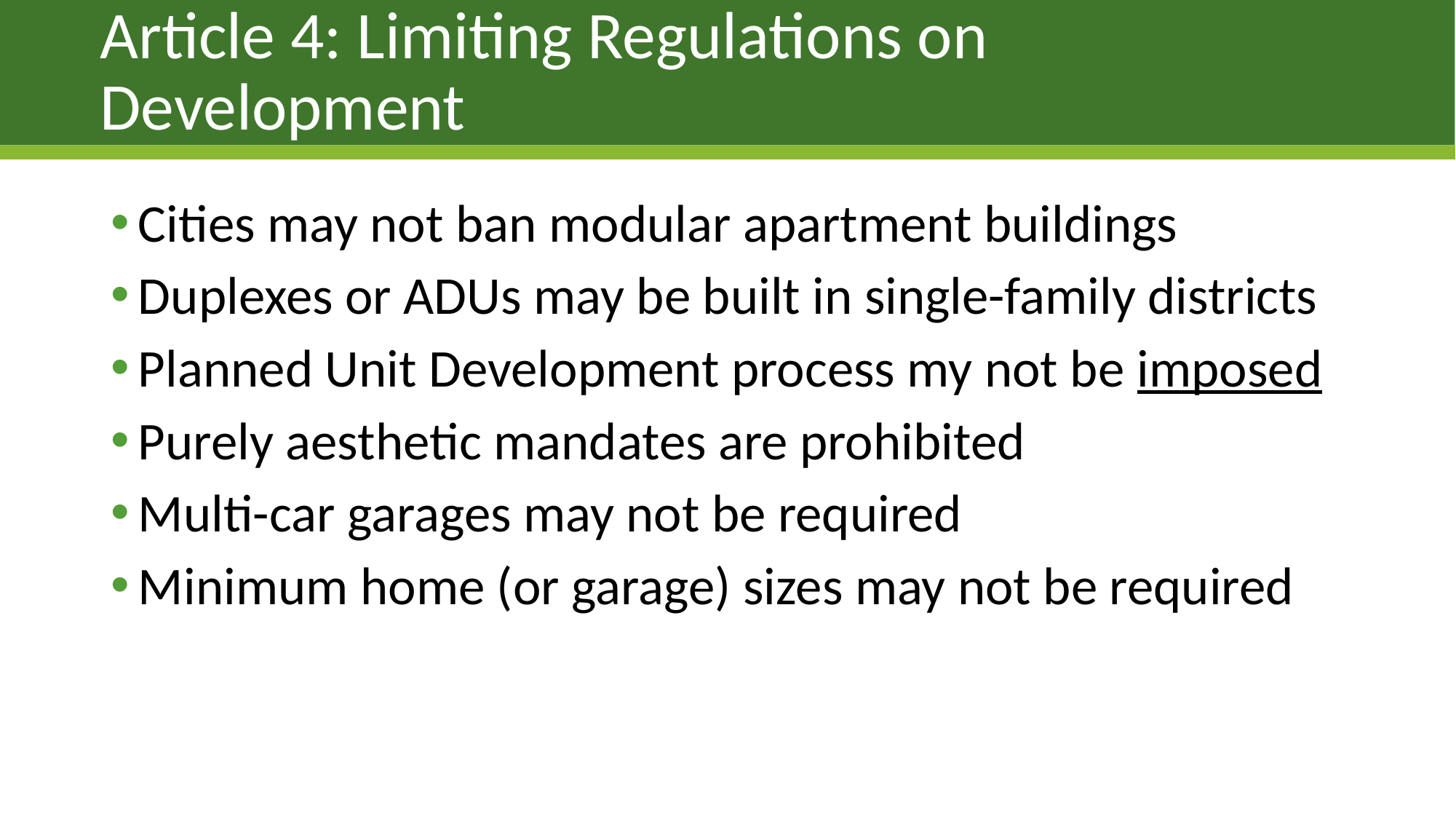

# Article 4: Limiting Regulations on Development
Cities may not ban modular apartment buildings
Duplexes or ADUs may be built in single-family districts
Planned Unit Development process my not be imposed
Purely aesthetic mandates are prohibited
Multi-car garages may not be required
Minimum home (or garage) sizes may not be required